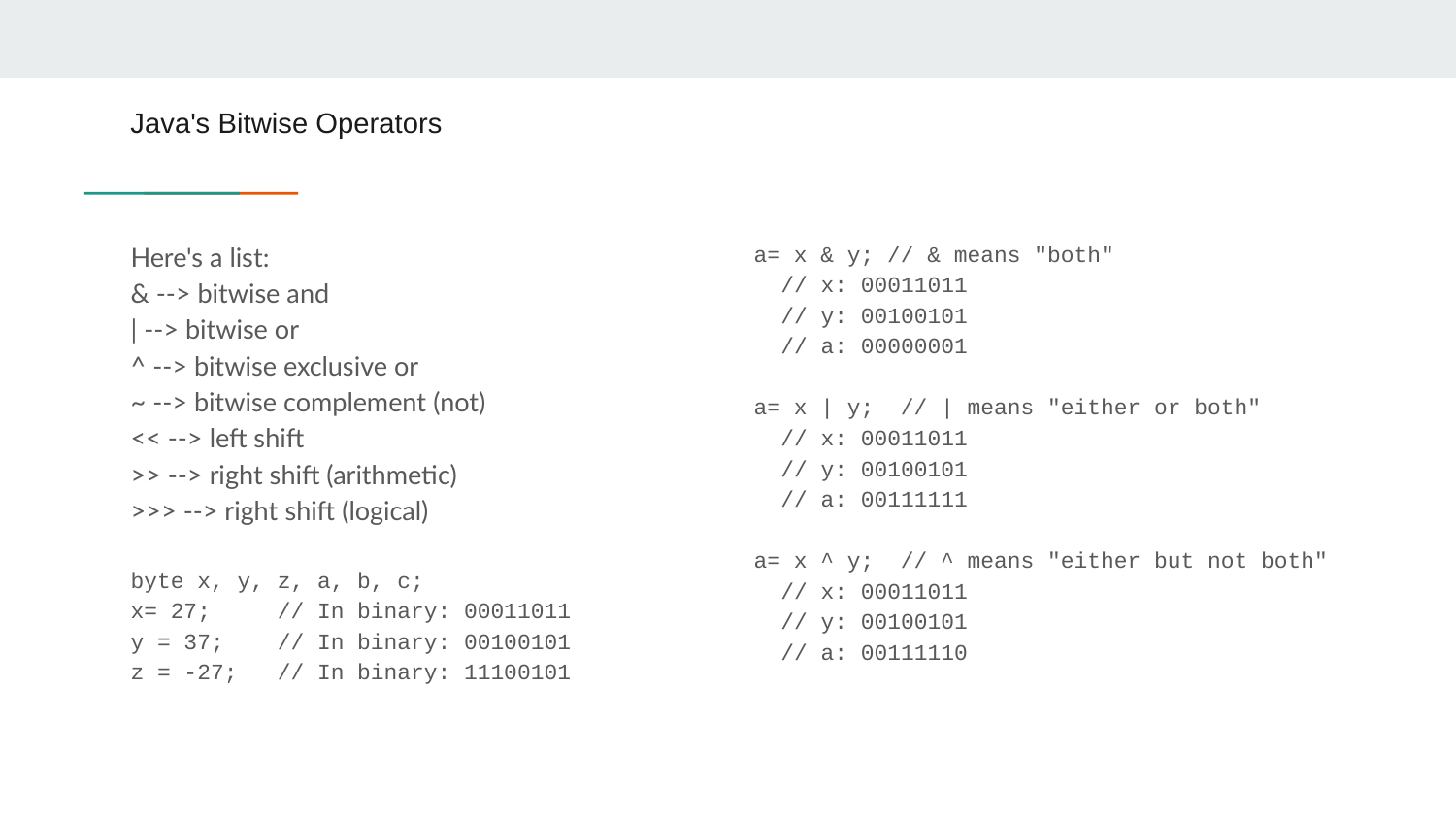

# Java's Bitwise Operators
Here's a list:
& --> bitwise and
| --> bitwise or
^ --> bitwise exclusive or
~ --> bitwise complement (not)
<< --> left shift
>> --> right shift (arithmetic)
>>> --> right shift (logical)

byte x, y, z, a, b, c;
x= 27;     // In binary: 00011011
y = 37;    // In binary: 00100101
z = -27;   // In binary: 11100101

a= x & y; // & means "both"
  // x: 00011011
  // y: 00100101
  // a: 00000001

a= x | y;  // | means "either or both"
  // x: 00011011
  // y: 00100101
  // a: 00111111

a= x ^ y;  // ^ means "either but not both"
  // x: 00011011
  // y: 00100101
  // a: 00111110